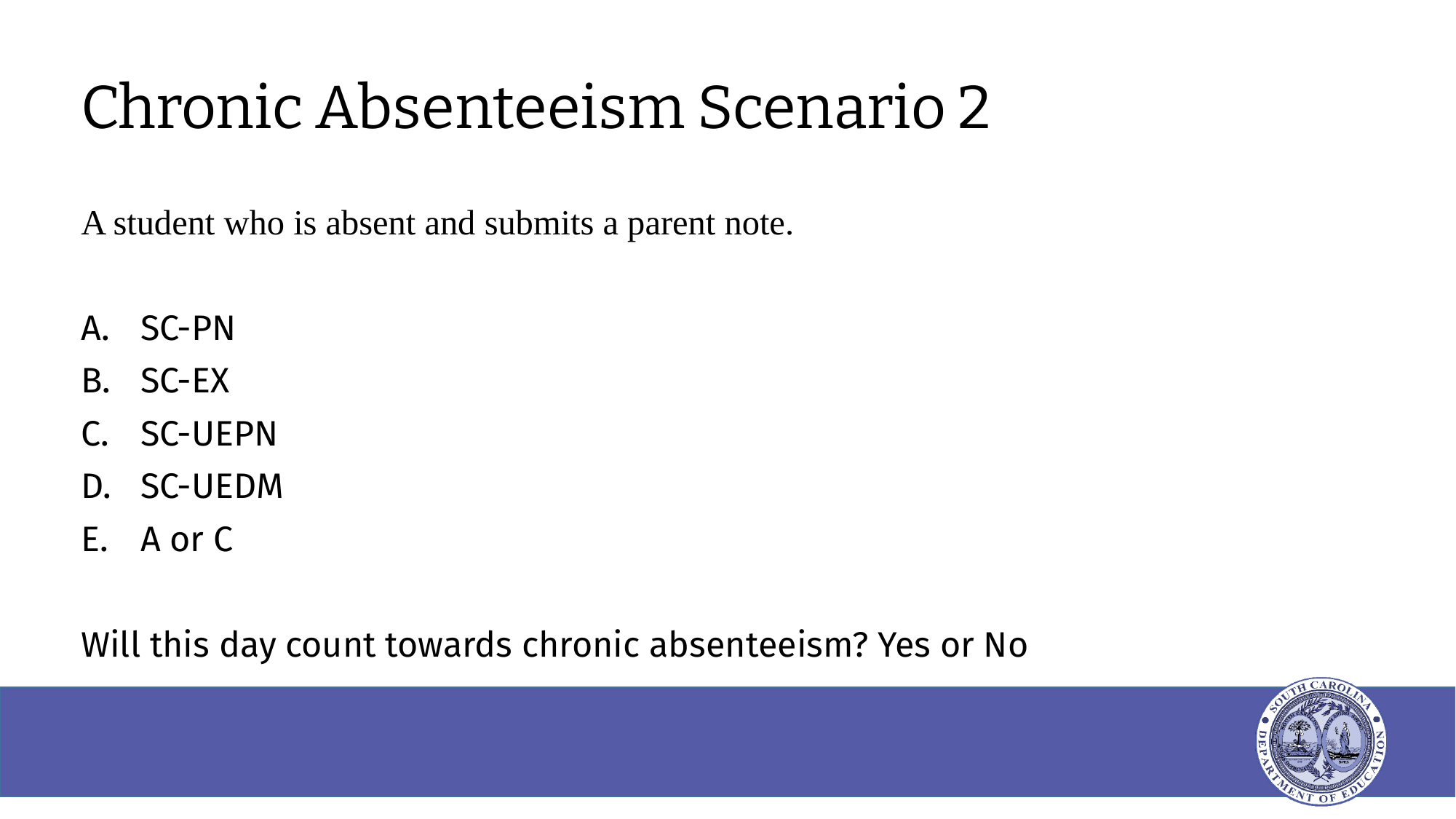

# Chronic Absenteeism Scenario 2
A student who is absent and submits a parent note.

SC-PN
SC-EX
SC-UEPN
SC-UEDM
A or C

Will this day count towards chronic absenteeism? Yes or No